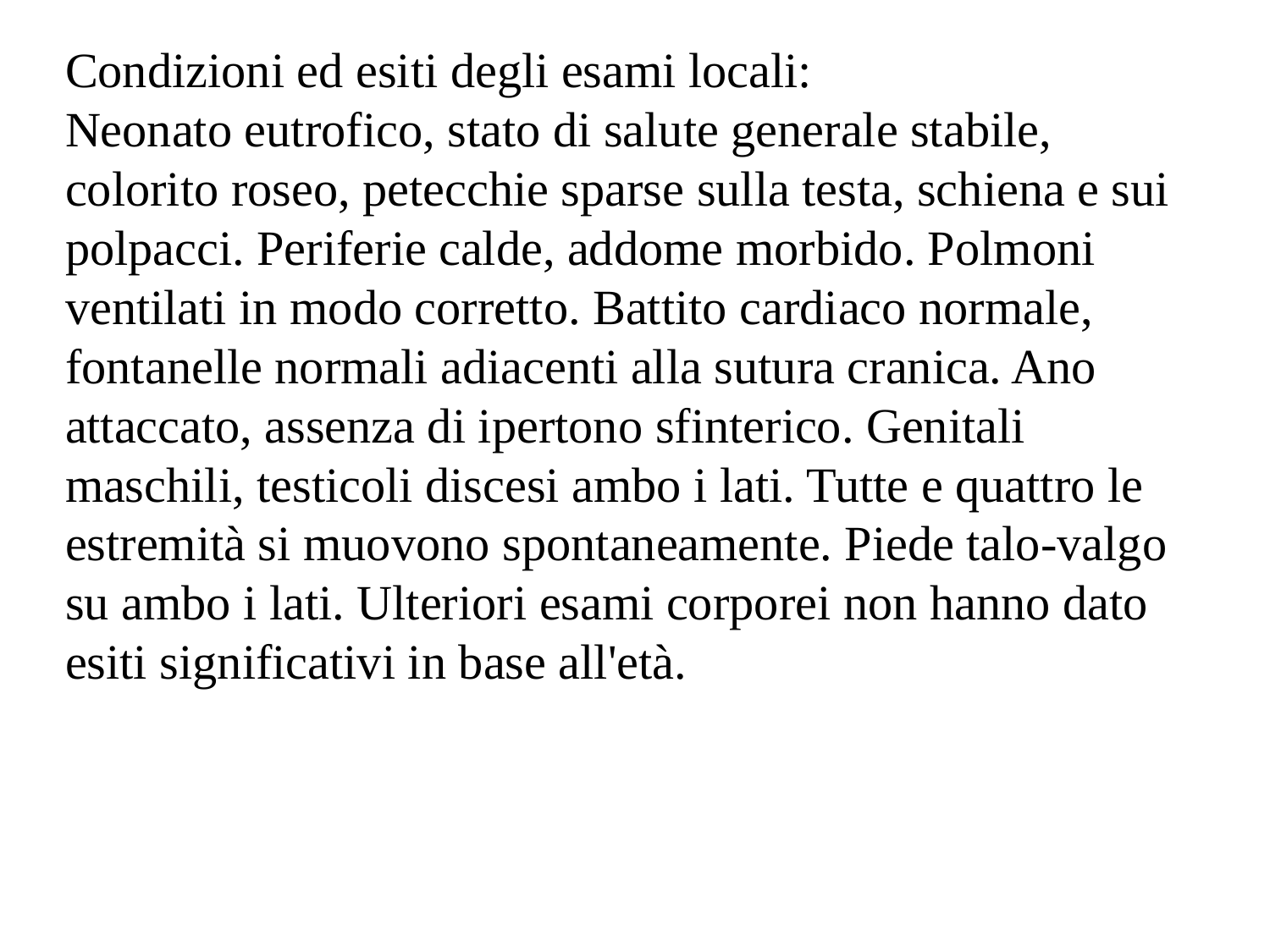

Condizioni ed esiti degli esami locali:
Neonato eutrofico, stato di salute generale stabile, colorito roseo, petecchie sparse sulla testa, schiena e sui polpacci. Periferie calde, addome morbido. Polmoni ventilati in modo corretto. Battito cardiaco normale, fontanelle normali adiacenti alla sutura cranica. Ano attaccato, assenza di ipertono sfinterico. Genitali maschili, testicoli discesi ambo i lati. Tutte e quattro le estremità si muovono spontaneamente. Piede talo-valgo su ambo i lati. Ulteriori esami corporei non hanno dato esiti significativi in base all'età.